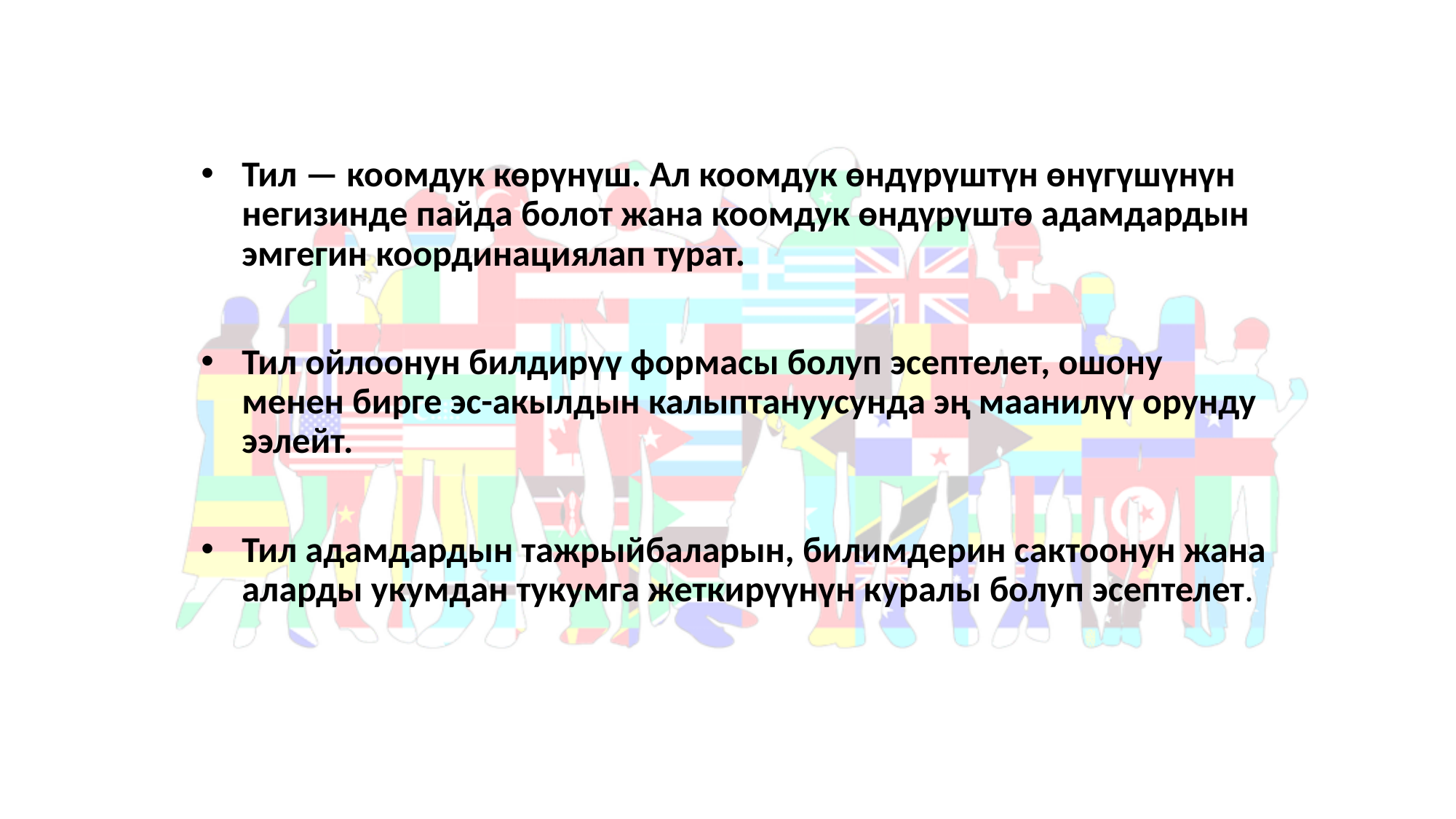

Тил — коомдук көрүнүш. Ал коомдук өндүрүштүн өнүгүшүнүн негизинде пайда болот жана коомдук өндүрүштө адамдардын эмгегин координациялап турат.

Тил ойлоонун билдирүү формасы болуп эсептелет, ошону менен бирге эс-акылдын калыптануусунда эң маанилүү орунду ээлейт.

Тил адамдардын тажрыйбаларын, билимдерин сактоонун жана аларды укумдан тукумга жеткирүүнүн куралы болуп эсептелет.